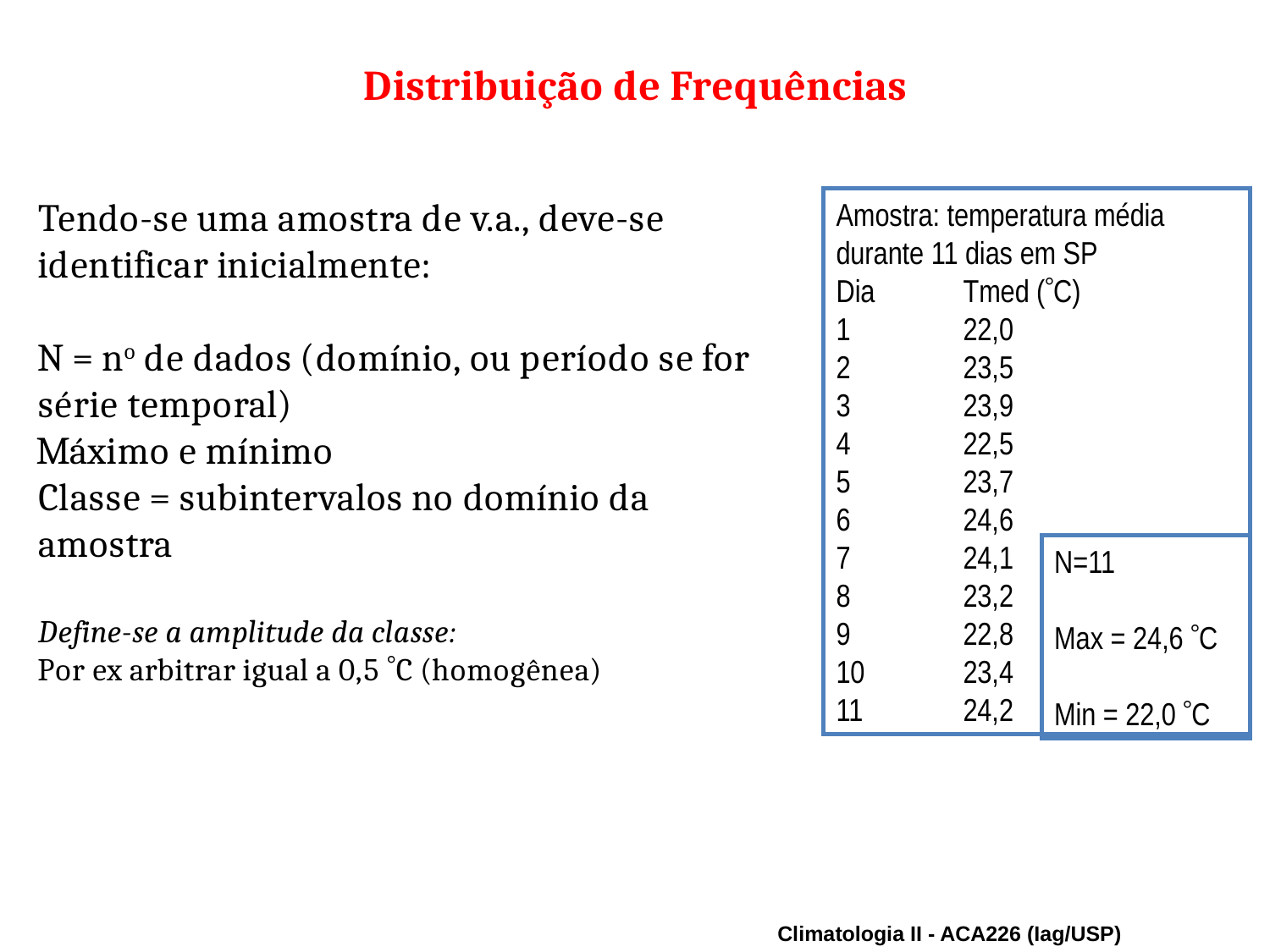

# Distribuição de Frequências
Tendo-se uma amostra de v.a., deve-se identificar inicialmente:

N = no de dados (domínio, ou período se for série temporal)
Máximo e mínimo
Classe = subintervalos no domínio da amostra

Define-se a amplitude da classe:
Por ex arbitrar igual a 0,5 °C (homogênea)

Amostra: temperatura média durante 11 dias em SP
Dia	Tmed (°C)
1	22,0
2	23,5
3	23,9
4	22,5
5	23,7
6	24,6
7	24,1
8	23,2
9	22,8
10	23,4
11	24,2
N=11

Max = 24,6 °C

Min = 22,0 °C
Climatologia II - ACA226 (Iag/USP)